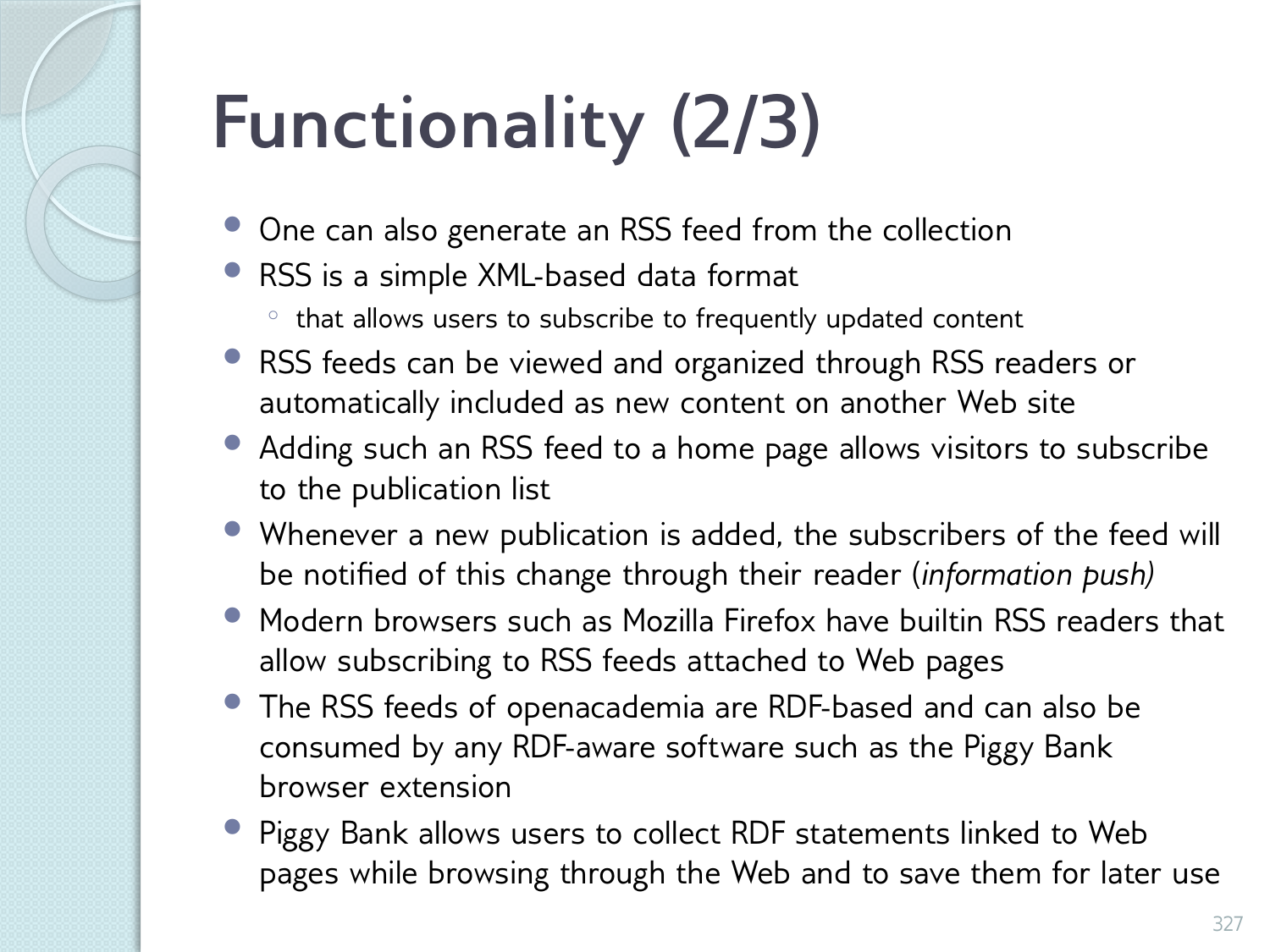

# Functionality (2/3)
One can also generate an RSS feed from the collection
RSS is a simple XML-based data format
that allows users to subscribe to frequently updated content
RSS feeds can be viewed and organized through RSS readers or automatically included as new content on another Web site
Adding such an RSS feed to a home page allows visitors to subscribe to the publication list
Whenever a new publication is added, the subscribers of the feed will be notified of this change through their reader (information push)
Modern browsers such as Mozilla Firefox have builtin RSS readers that allow subscribing to RSS feeds attached to Web pages
The RSS feeds of openacademia are RDF-based and can also be consumed by any RDF-aware software such as the Piggy Bank browser extension
Piggy Bank allows users to collect RDF statements linked to Web pages while browsing through the Web and to save them for later use
327